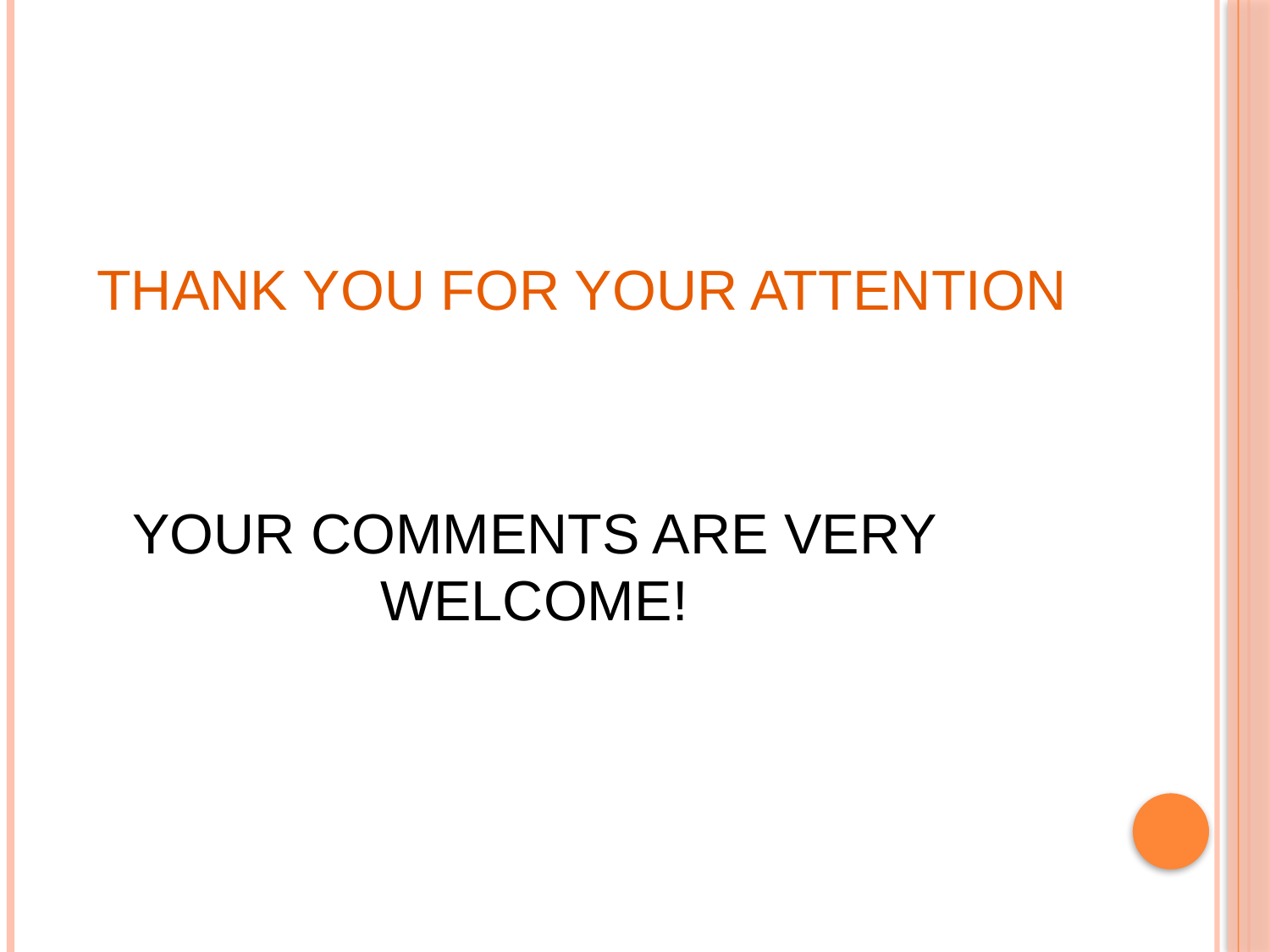

# Thank you for your attention

Your comments are very welcome!